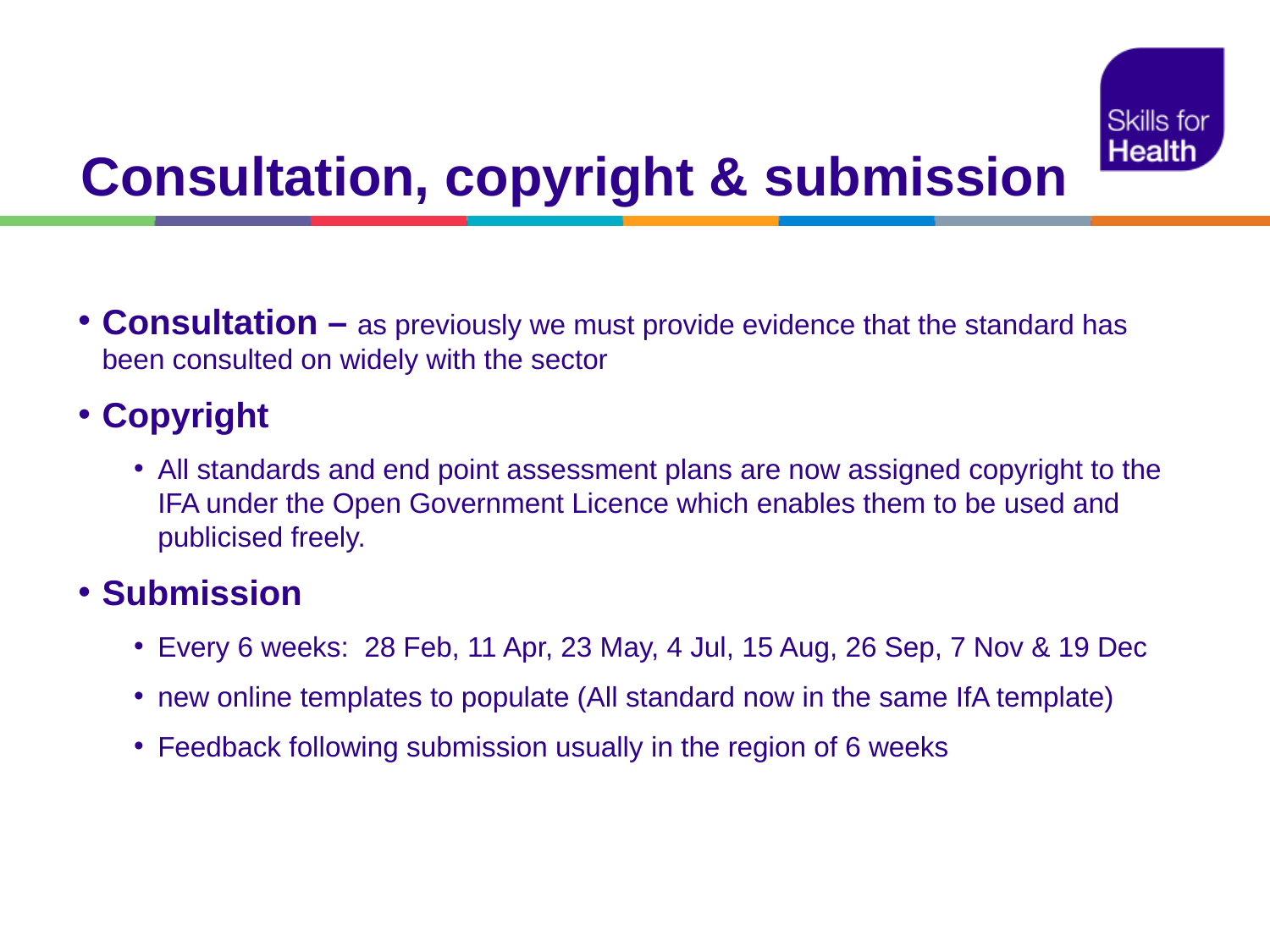

# Consultation, copyright & submission

Consultation – as previously we must provide evidence that the standard has been consulted on widely with the sector
Copyright
All standards and end point assessment plans are now assigned copyright to the IFA under the Open Government Licence which enables them to be used and publicised freely.
Submission
Every 6 weeks:  28 Feb, 11 Apr, 23 May, 4 Jul, 15 Aug, 26 Sep, 7 Nov & 19 Dec
new online templates to populate (All standard now in the same IfA template)
Feedback following submission usually in the region of 6 weeks